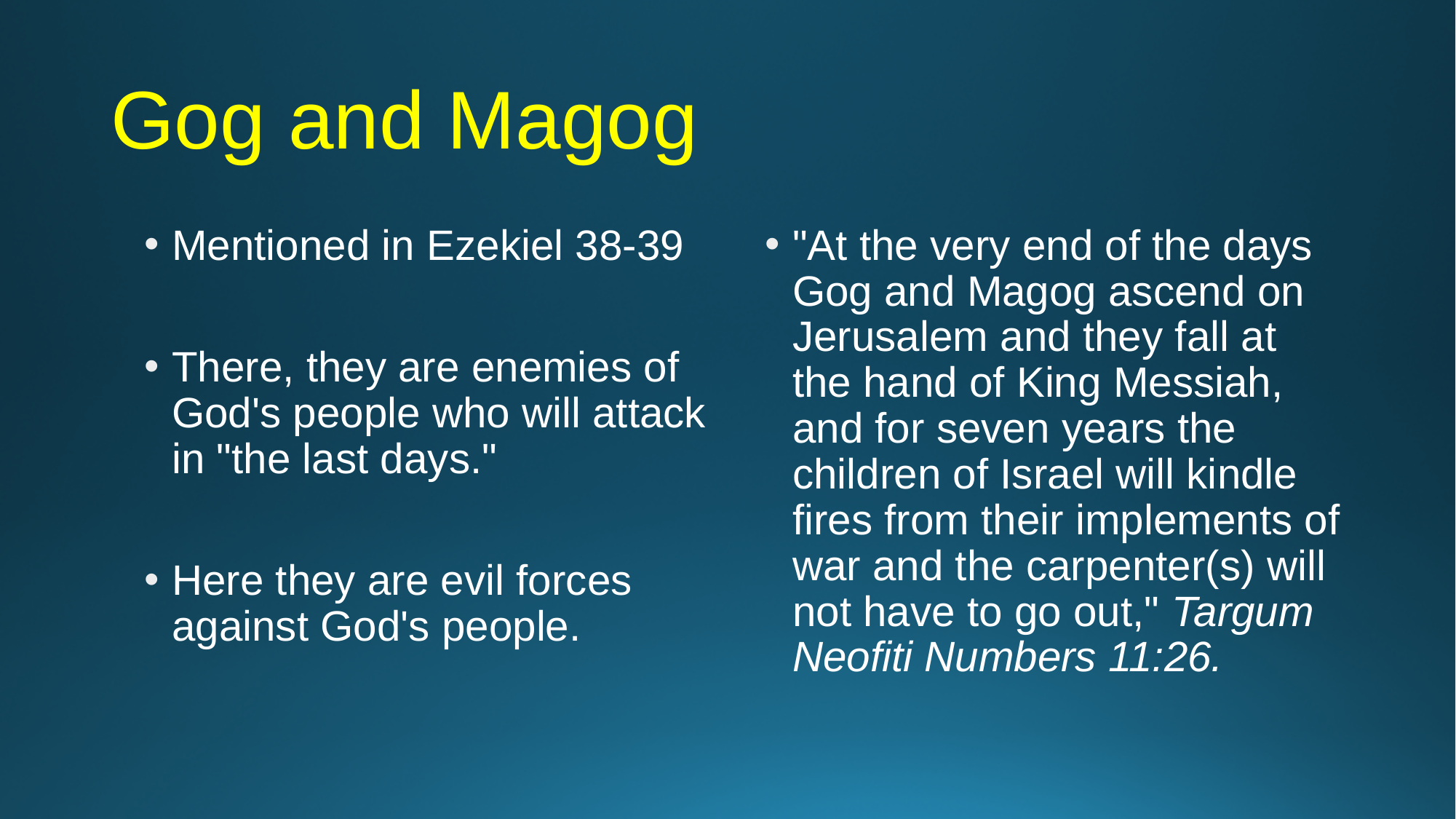

# Gog and Magog
Mentioned in Ezekiel 38-39

There, they are enemies of God's people who will attack in "the last days."

Here they are evil forces against God's people.
"At the very end of the days Gog and Magog ascend on Jerusalem and they fall at the hand of King Messiah, and for seven years the children of Israel will kindle fires from their implements of war and the carpenter(s) will not have to go out," Targum Neofiti Numbers 11:26.